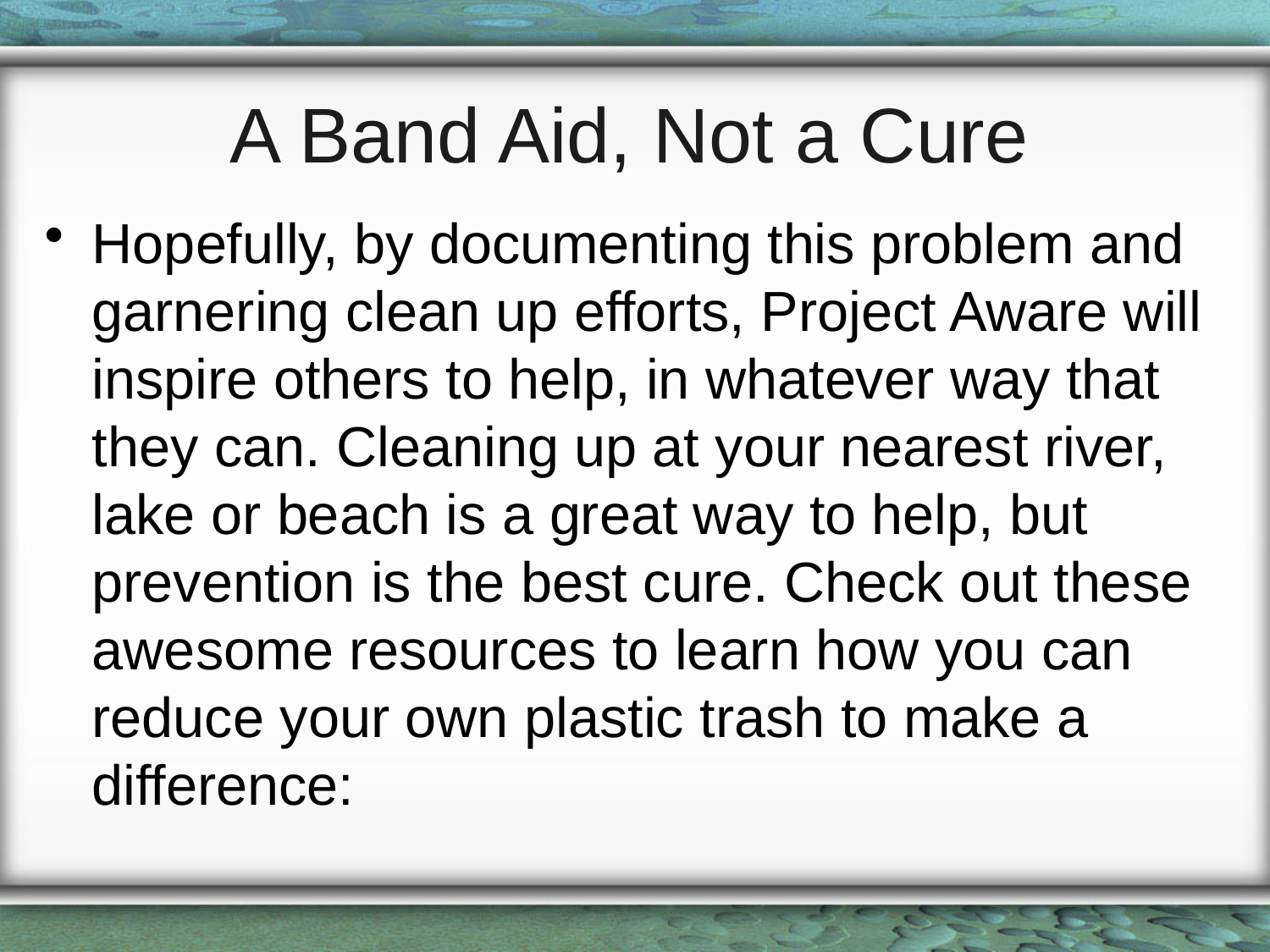

# A Band Aid, Not a Cure
Hopefully, by documenting this problem and garnering clean up efforts, Project Aware will inspire others to help, in whatever way that they can. Cleaning up at your nearest river, lake or beach is a great way to help, but prevention is the best cure. Check out these awesome resources to learn how you can reduce your own plastic trash to make a difference: